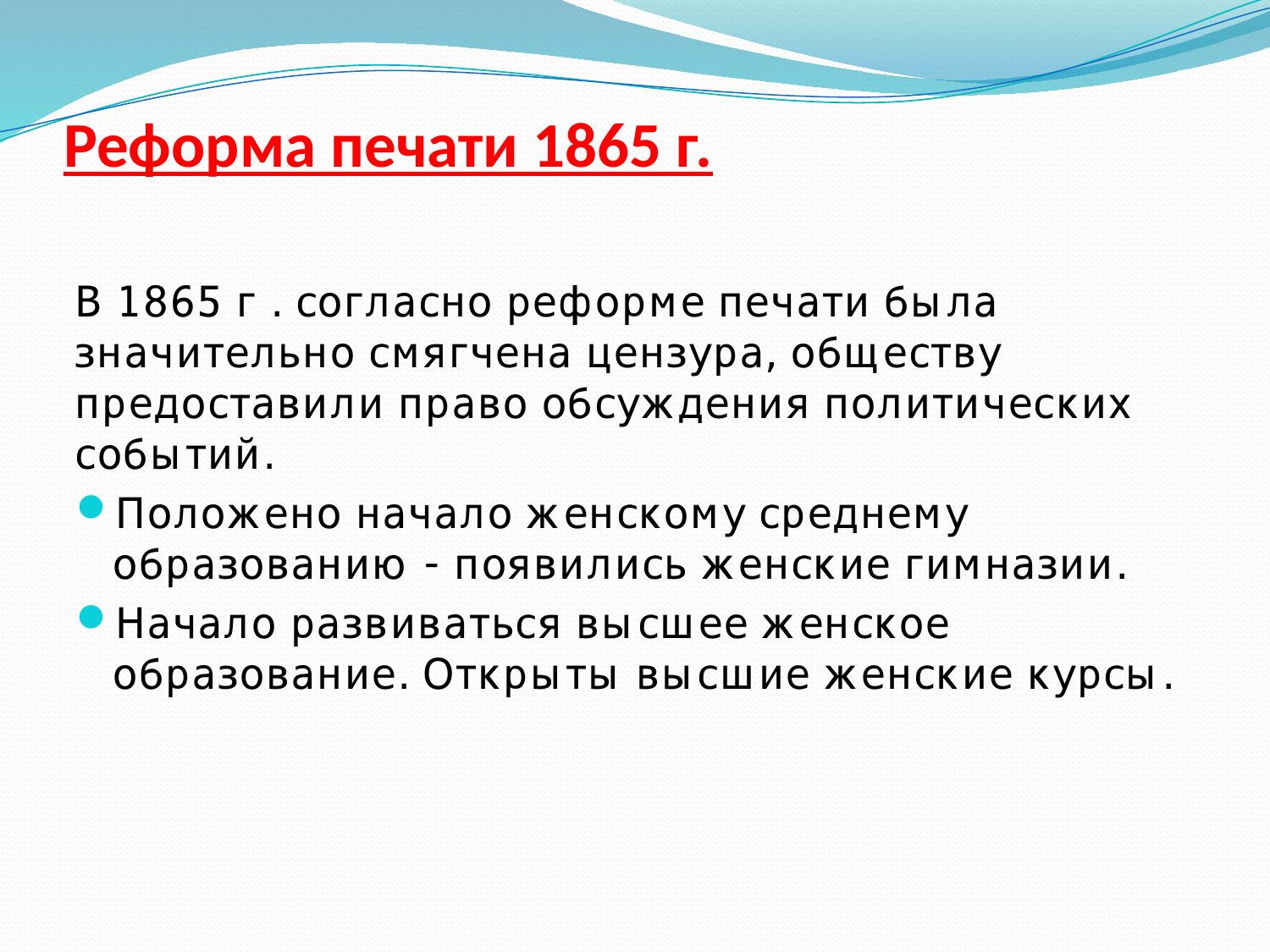

# Реформа печати 1865 г.
В 1865 г . согласно реформе печати была значительно смягчена цензура, обществу предоставили право обсуждения политических событий.
Положено начало женскому среднему образованию - появились женские гимназии.
Начало развиваться высшее женское образование. Открыты высшие женские курсы.